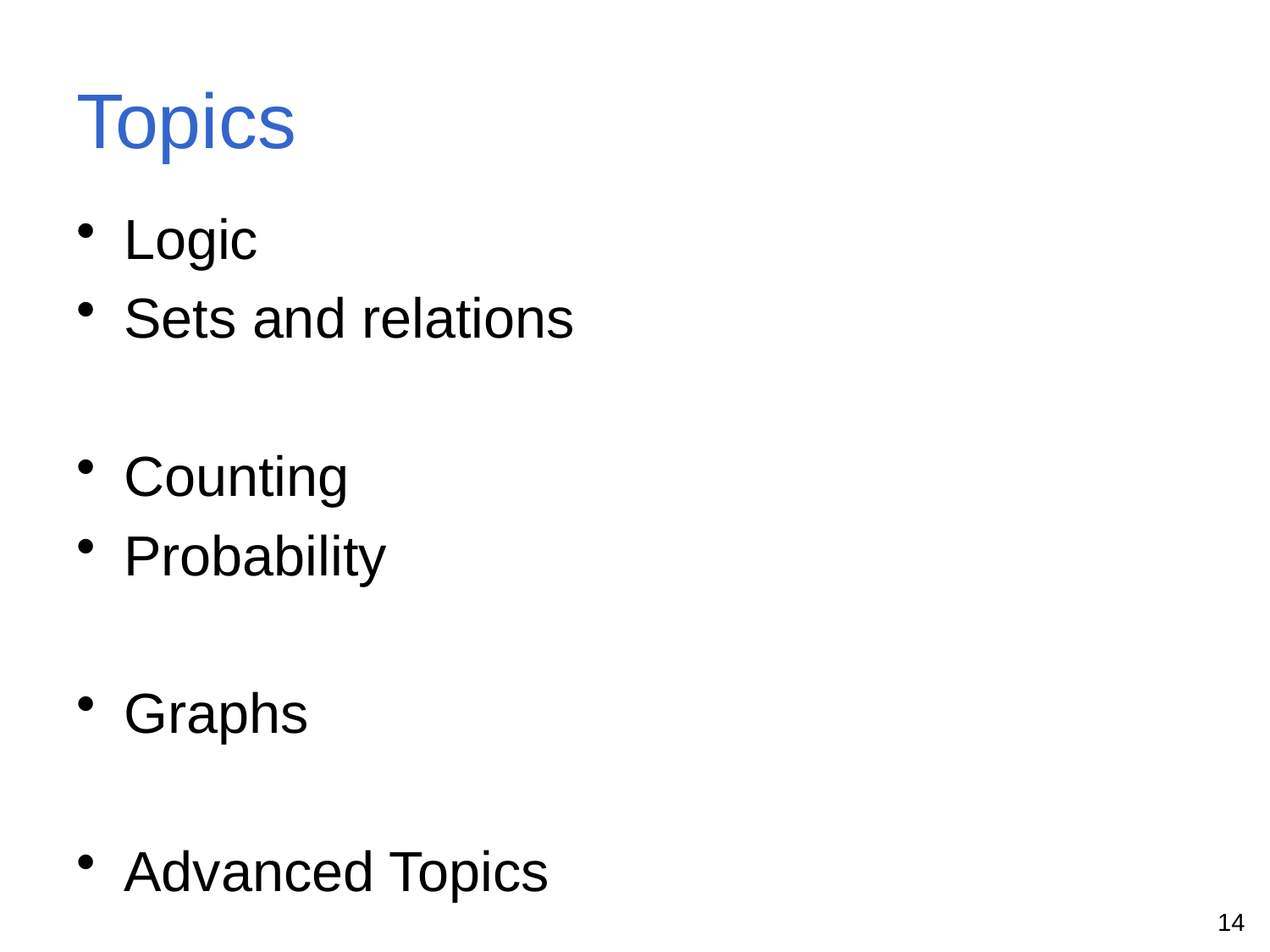

# Topics
Logic
Sets and relations

Counting
Probability

Graphs

Advanced Topics